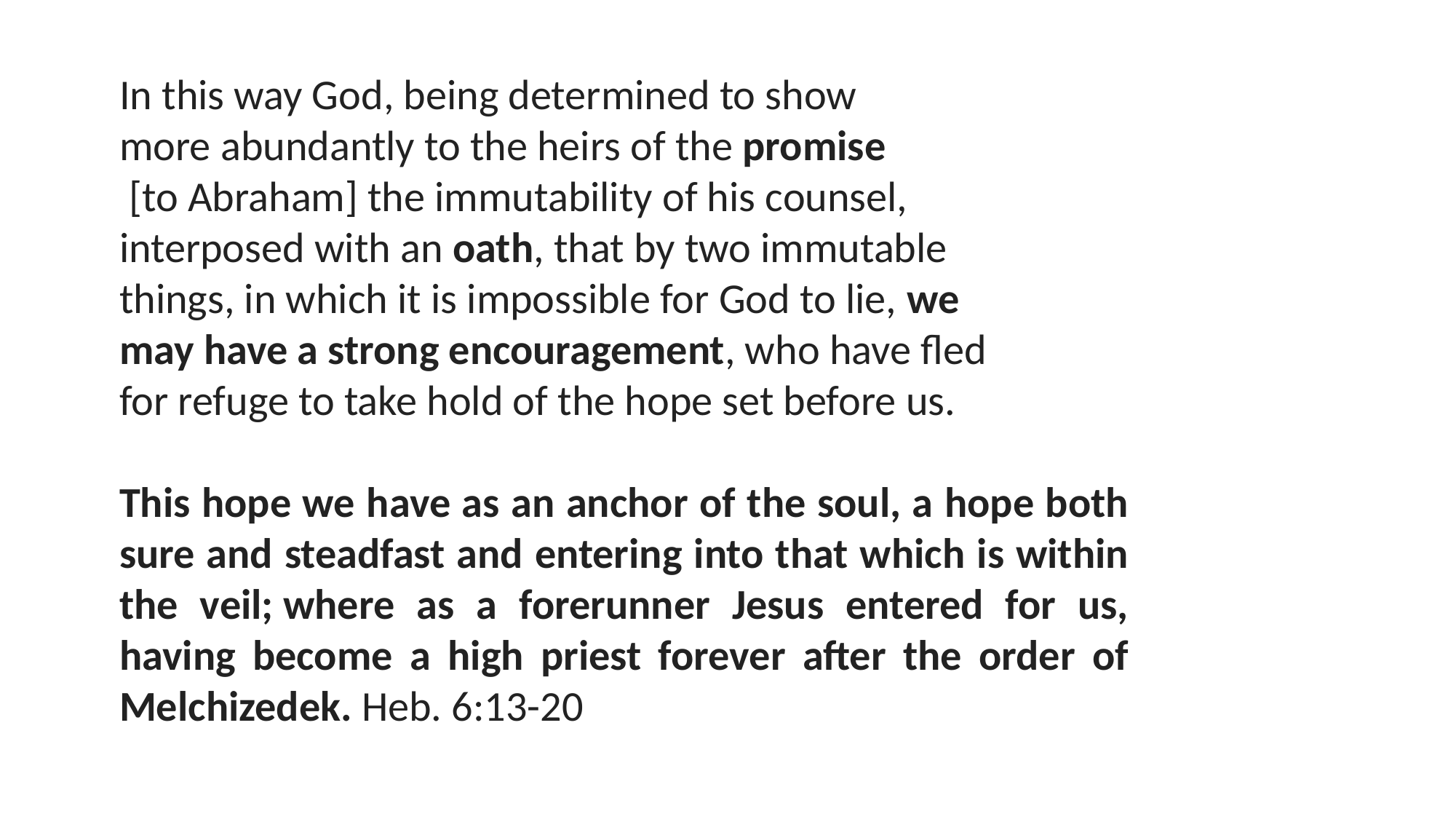

In this way God, being determined to show
more abundantly to the heirs of the promise
 [to Abraham] the immutability of his counsel,
interposed with an oath, that by two immutable
things, in which it is impossible for God to lie, we
may have a strong encouragement, who have fled
for refuge to take hold of the hope set before us.

This hope we have as an anchor of the soul, a hope both sure and steadfast and entering into that which is within the veil; where as a forerunner Jesus entered for us, having become a high priest forever after the order of Melchizedek. Heb. 6:13-20